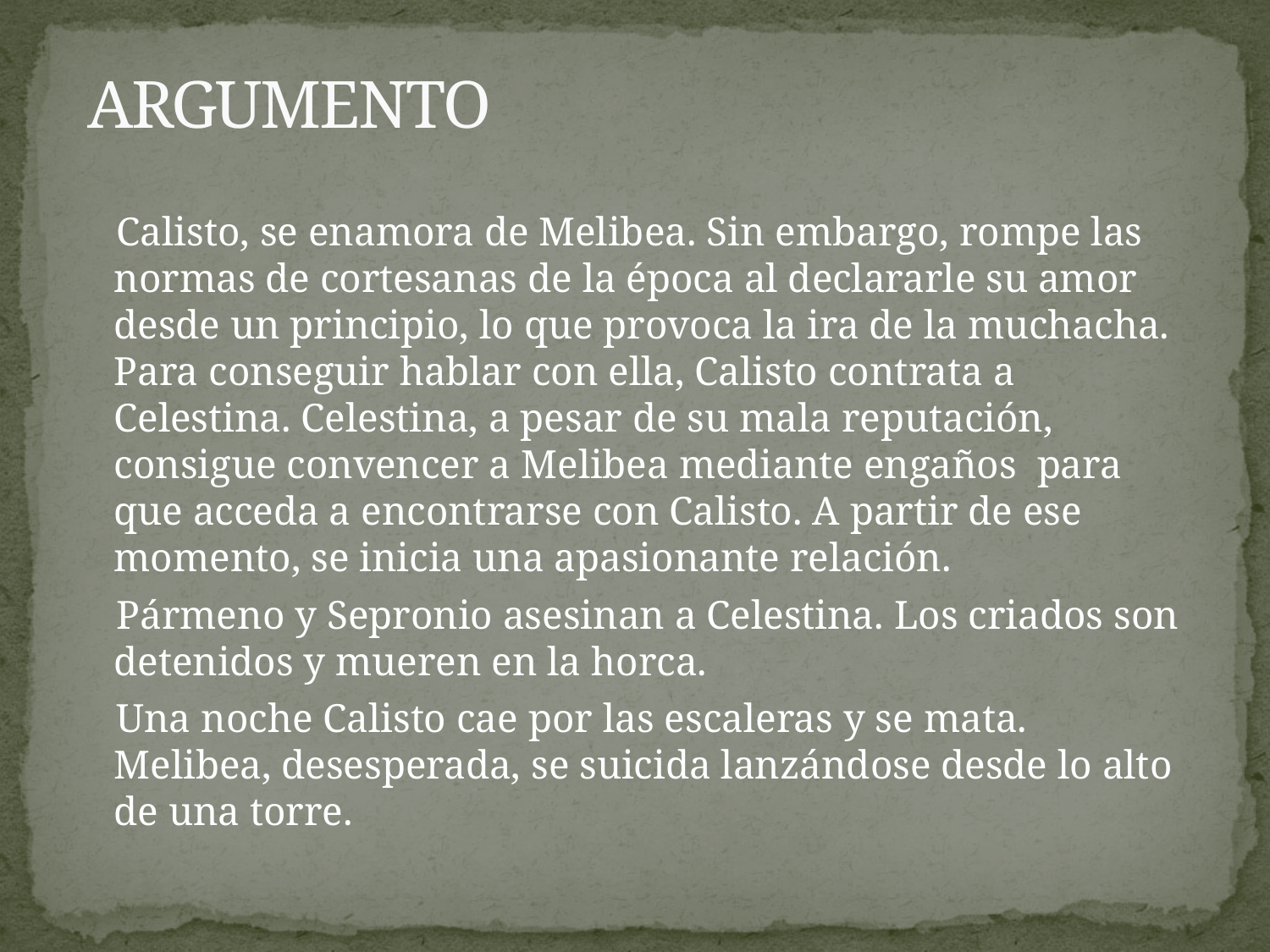

# ARGUMENTO
    Calisto, se enamora de Melibea. Sin embargo, rompe las normas de cortesanas de la época al declararle su amor desde un principio, lo que provoca la ira de la muchacha. Para conseguir hablar con ella, Calisto contrata a Celestina. Celestina, a pesar de su mala reputación, consigue convencer a Melibea mediante engaños  para que acceda a encontrarse con Calisto. A partir de ese momento, se inicia una apasionante relación.
    Pármeno y Sepronio asesinan a Celestina. Los criados son detenidos y mueren en la horca.
    Una noche Calisto cae por las escaleras y se mata. Melibea, desesperada, se suicida lanzándose desde lo alto de una torre.